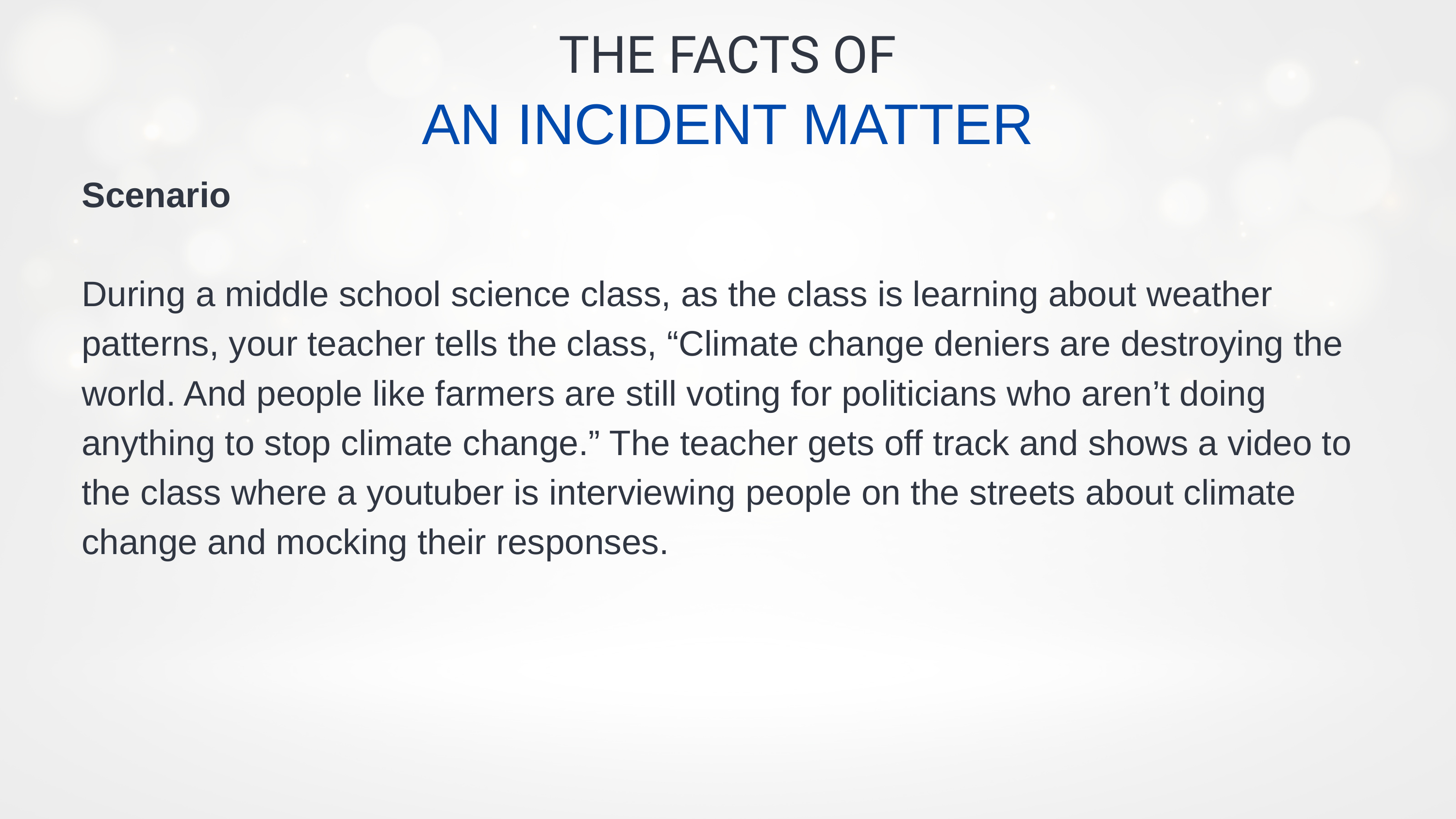

THE FACTS OF
AN INCIDENT MATTER
Scenario

During a middle school science class, as the class is learning about weather patterns, your teacher tells the class, “Climate change deniers are destroying the world. And people like farmers are still voting for politicians who aren’t doing anything to stop climate change.” The teacher gets off track and shows a video to the class where a youtuber is interviewing people on the streets about climate change and mocking their responses.